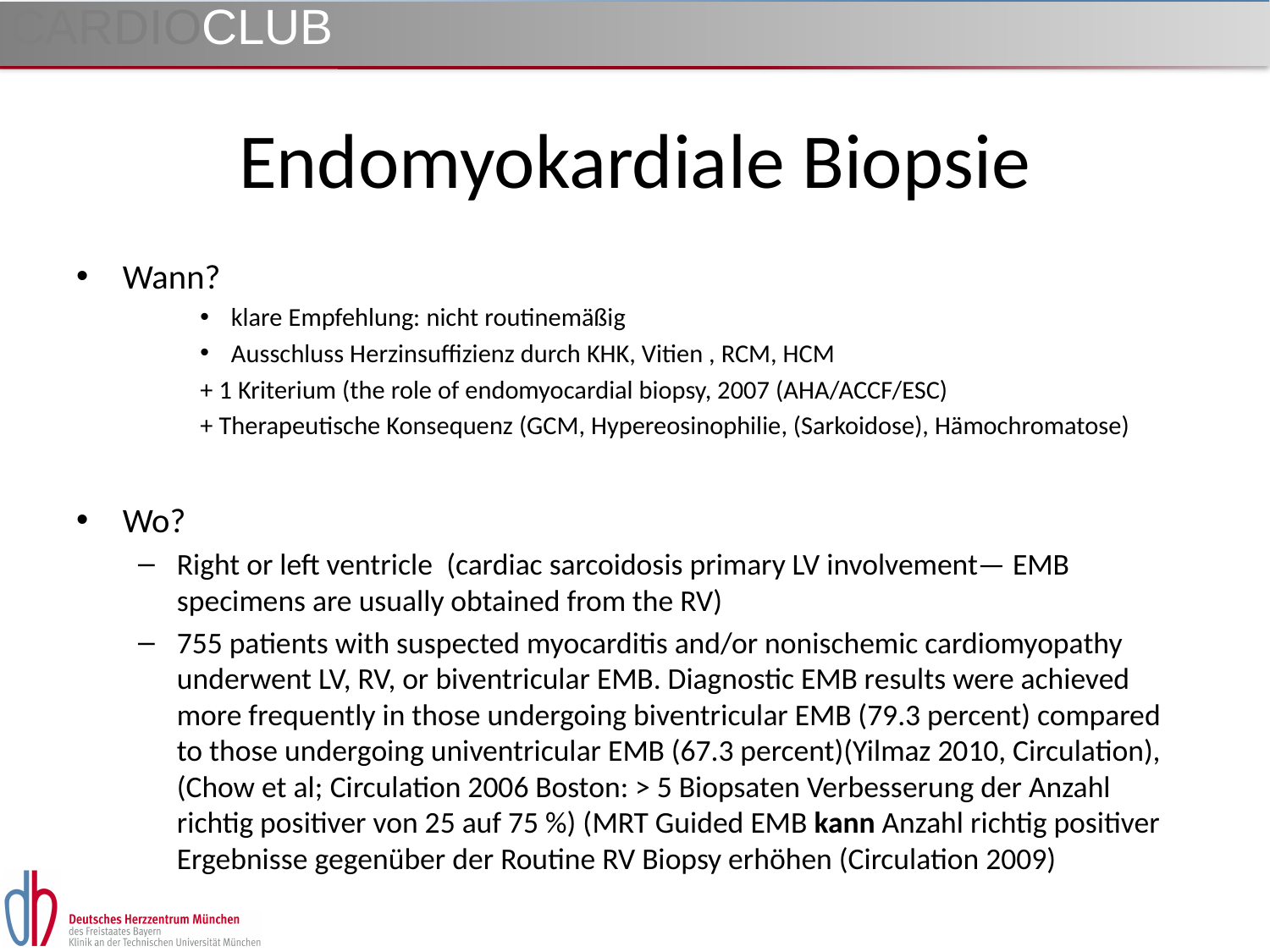

# Endomyokardiale Biopsie
Wann?
klare Empfehlung: nicht routinemäßig
Ausschluss Herzinsuffizienz durch KHK, Vitien , RCM, HCM
+ 1 Kriterium (the role of endomyocardial biopsy, 2007 (AHA/ACCF/ESC)
+ Therapeutische Konsequenz (GCM, Hypereosinophilie, (Sarkoidose), Hämochromatose)

Wo?
Right or left ventricle  (cardiac sarcoidosis primary LV involvement— EMB specimens are usually obtained from the RV)
755 patients with suspected myocarditis and/or nonischemic cardiomyopathy underwent LV, RV, or biventricular EMB. Diagnostic EMB results were achieved more frequently in those undergoing biventricular EMB (79.3 percent) compared to those undergoing univentricular EMB (67.3 percent)(Yilmaz 2010, Circulation), (Chow et al; Circulation 2006 Boston: > 5 Biopsaten Verbesserung der Anzahl richtig positiver von 25 auf 75 %) (MRT Guided EMB kann Anzahl richtig positiver Ergebnisse gegenüber der Routine RV Biopsy erhöhen (Circulation 2009)